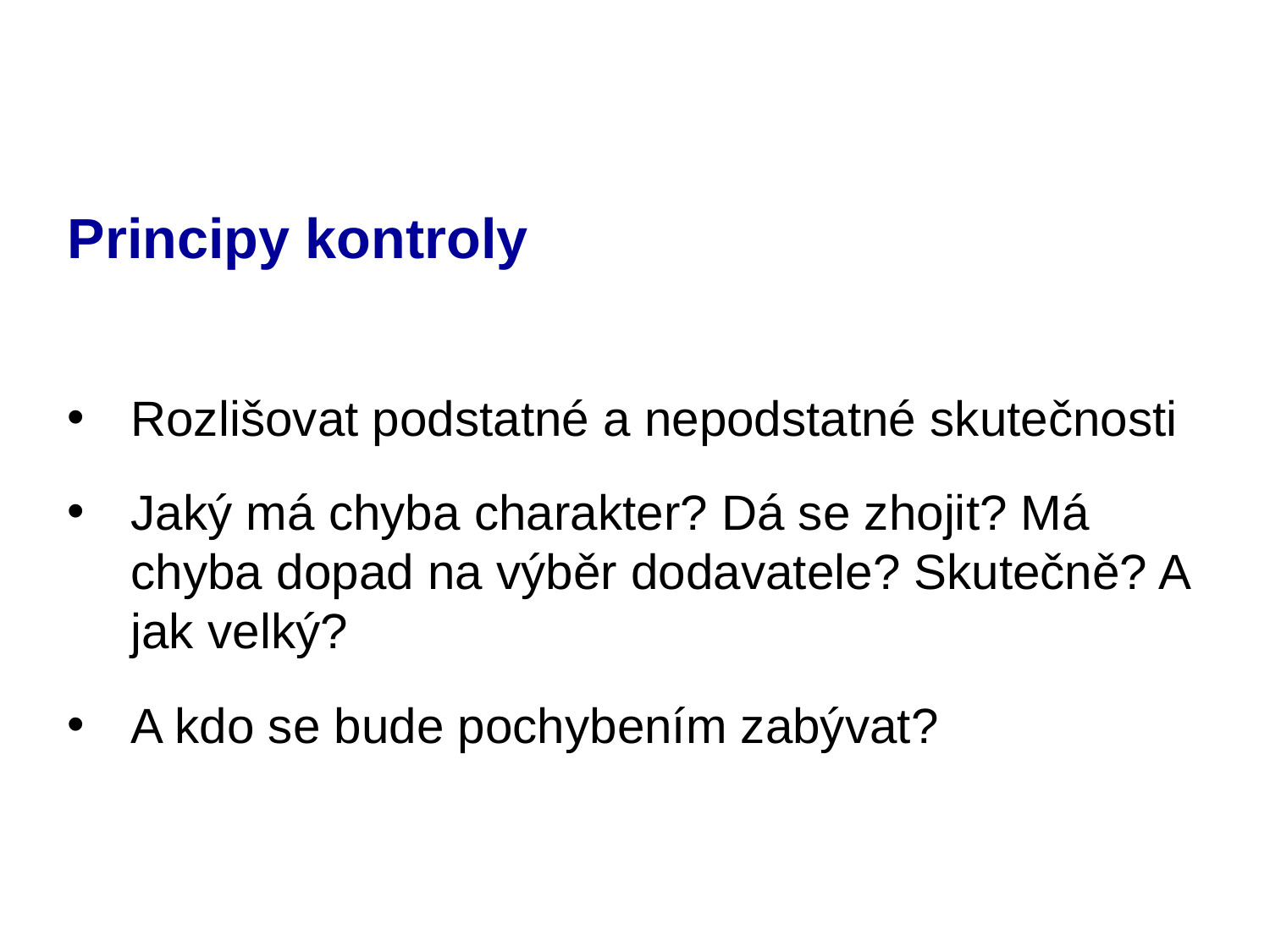

# Principy kontroly

Rozlišovat podstatné a nepodstatné skutečnosti
Jaký má chyba charakter? Dá se zhojit? Má chyba dopad na výběr dodavatele? Skutečně? A jak velký?
A kdo se bude pochybením zabývat?